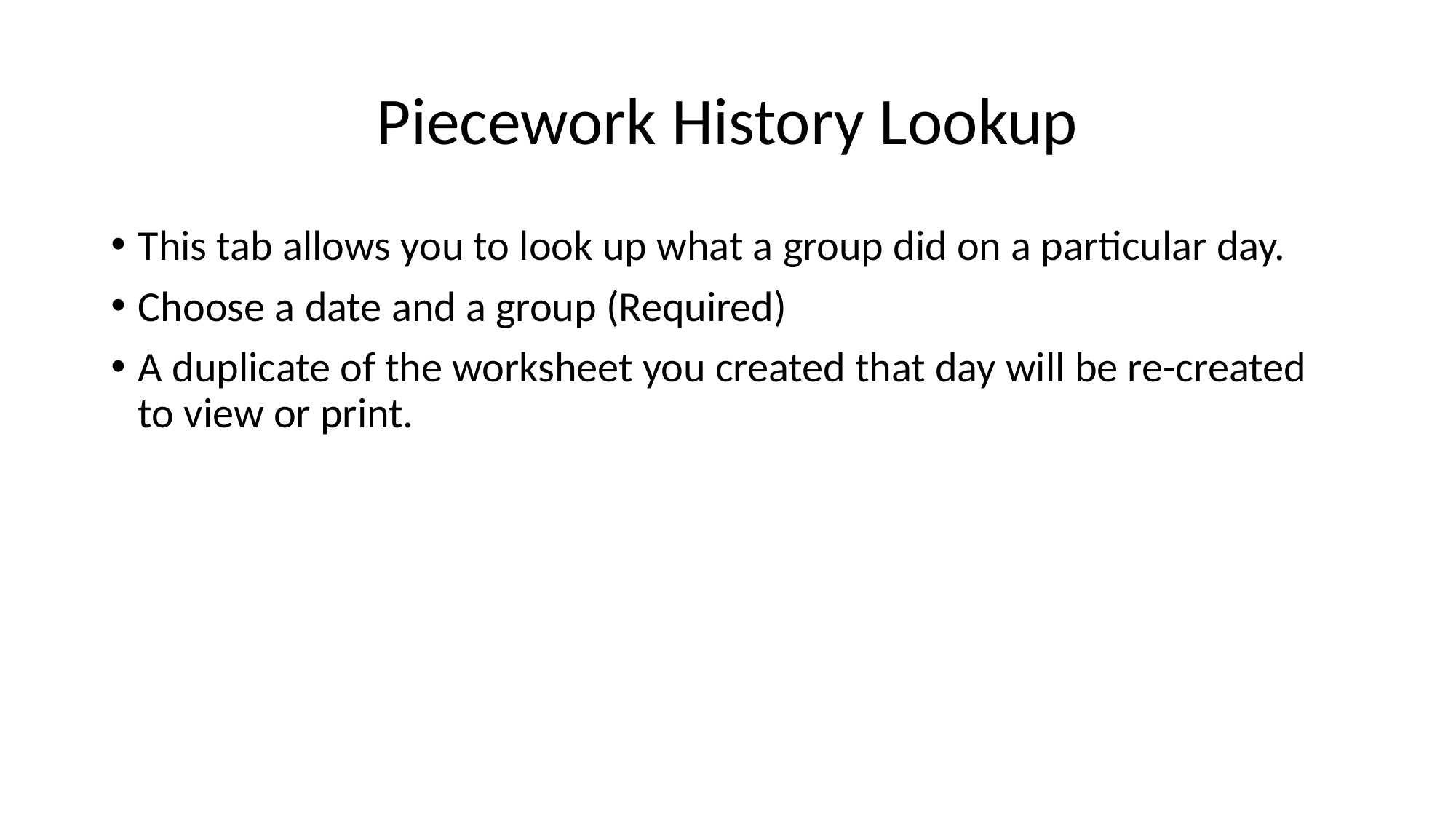

# Piecework History Lookup
This tab allows you to look up what a group did on a particular day.
Choose a date and a group (Required)
A duplicate of the worksheet you created that day will be re-created to view or print.